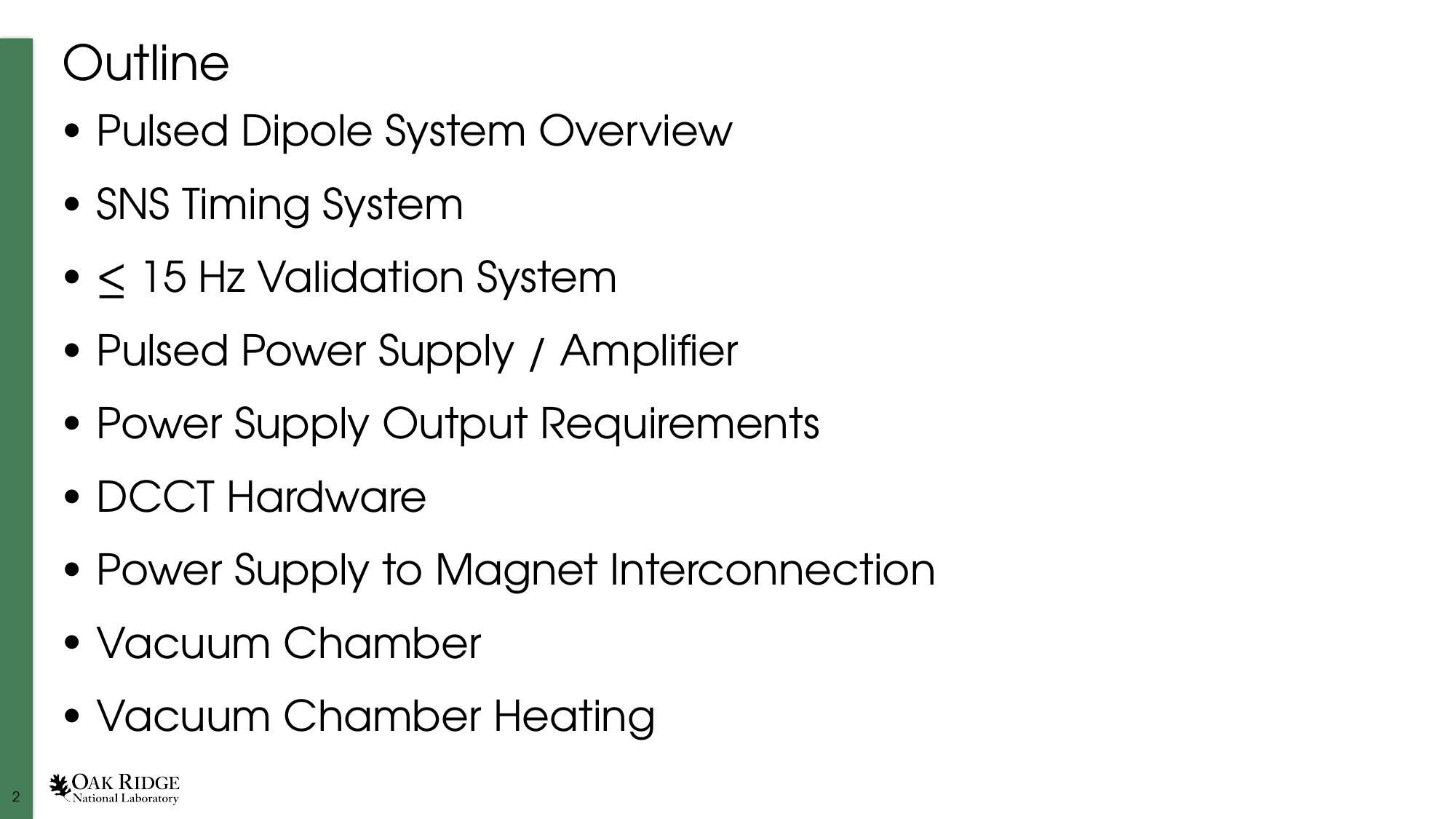

# Outline
Pulsed Dipole System Overview
SNS Timing System
≤ 15 Hz Validation System
Pulsed Power Supply / Amplifier
Power Supply Output Requirements
DCCT Hardware
Power Supply to Magnet Interconnection
Vacuum Chamber
Vacuum Chamber Heating